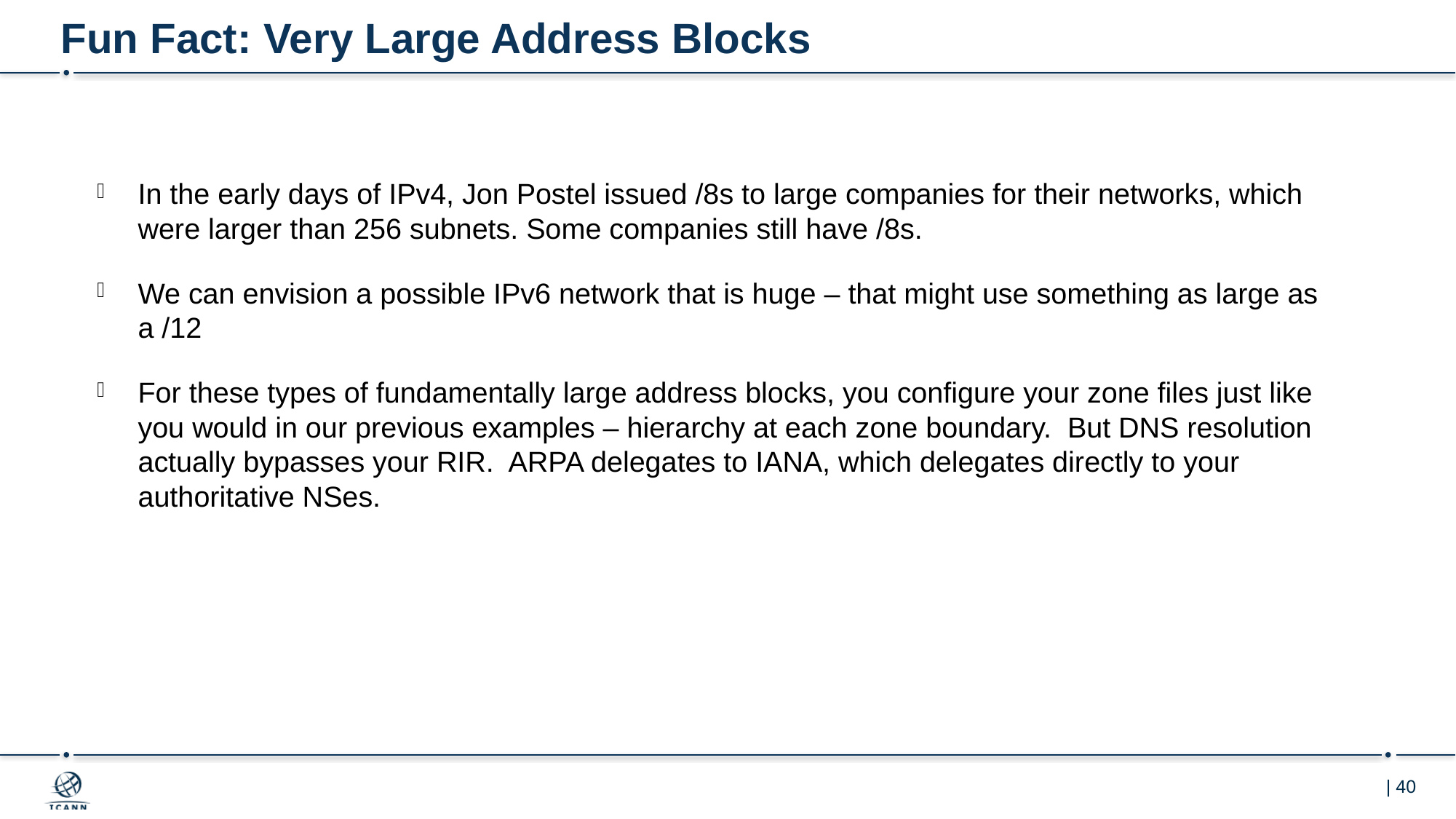

# Fun Fact: Very Large Address Blocks
In the early days of IPv4, Jon Postel issued /8s to large companies for their networks, which were larger than 256 subnets. Some companies still have /8s.
We can envision a possible IPv6 network that is huge – that might use something as large as a /12
For these types of fundamentally large address blocks, you configure your zone files just like you would in our previous examples – hierarchy at each zone boundary.  But DNS resolution actually bypasses your RIR.  ARPA delegates to IANA, which delegates directly to your authoritative NSes.